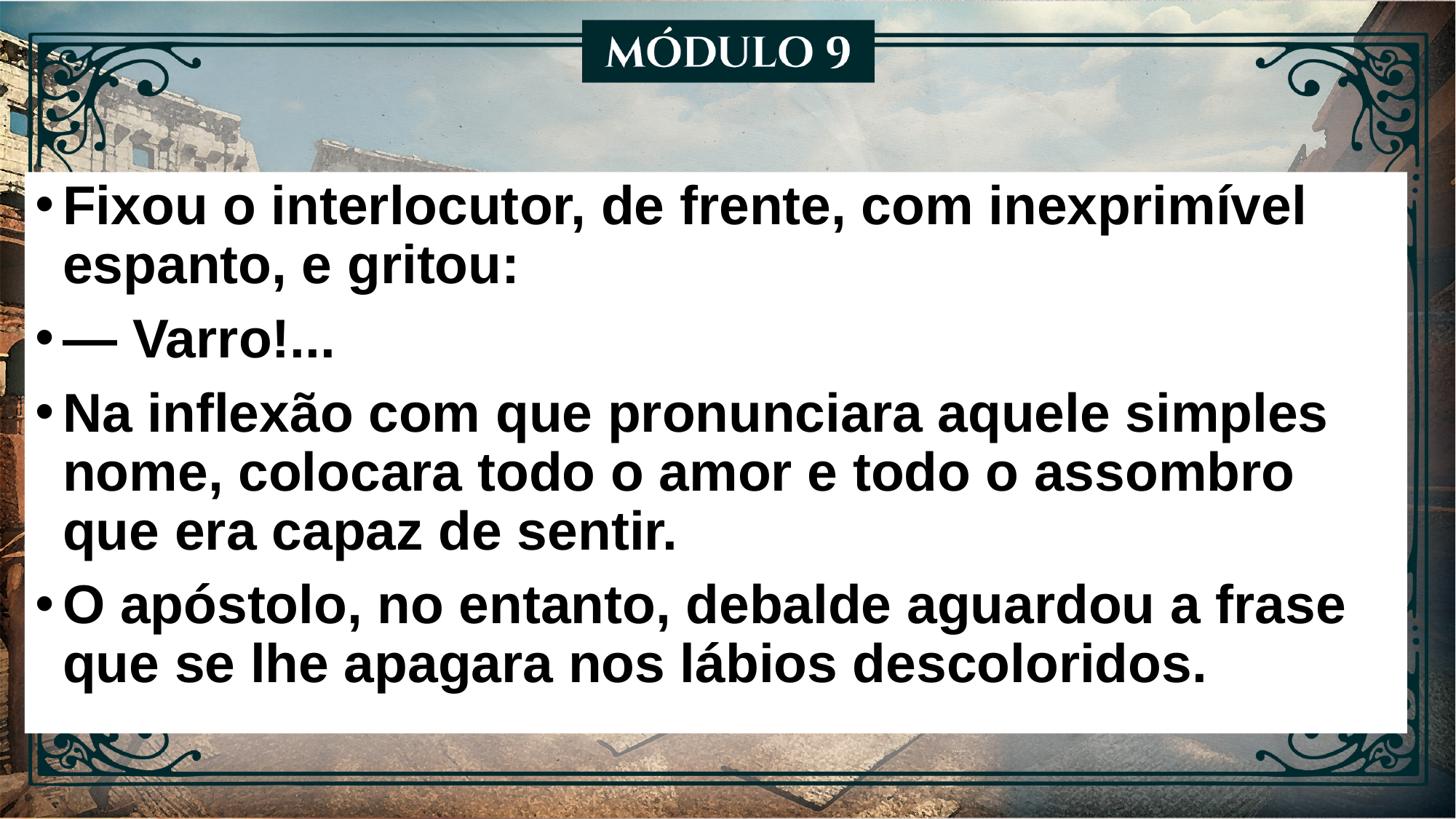

Fixou o interlocutor, de frente, com inexprimível espanto, e gritou:
— Varro!...
Na inflexão com que pronunciara aquele simples nome, colocara todo o amor e todo o assombro que era capaz de sentir.
O apóstolo, no entanto, debalde aguardou a frase que se lhe apagara nos lábios descoloridos.